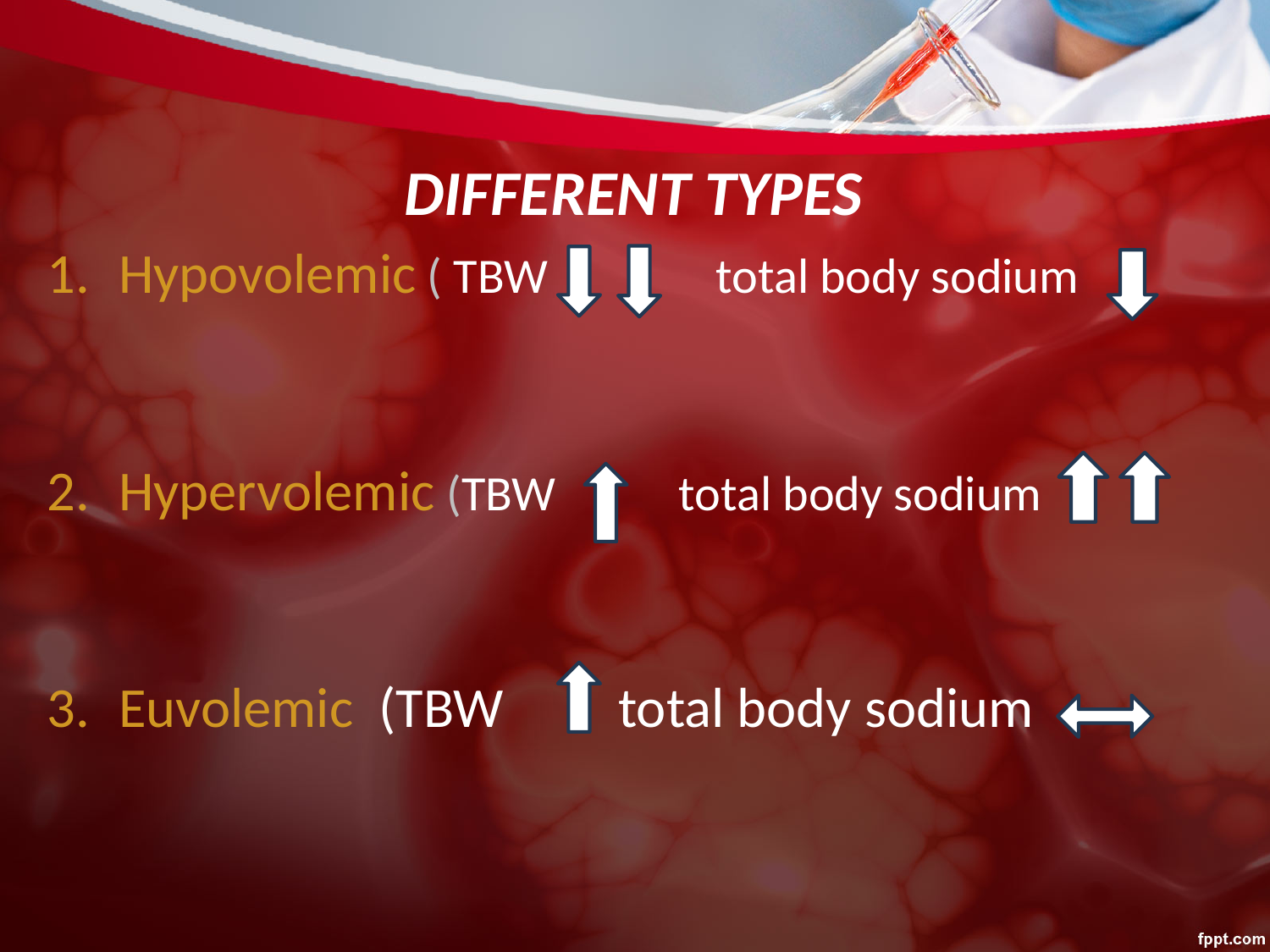

# DIFFERENT TYPES
Hypovolemic ( TBW               total body sodium

Hypervolemic (TBW           total body sodium

Euvolemic  (TBW         total body sodium